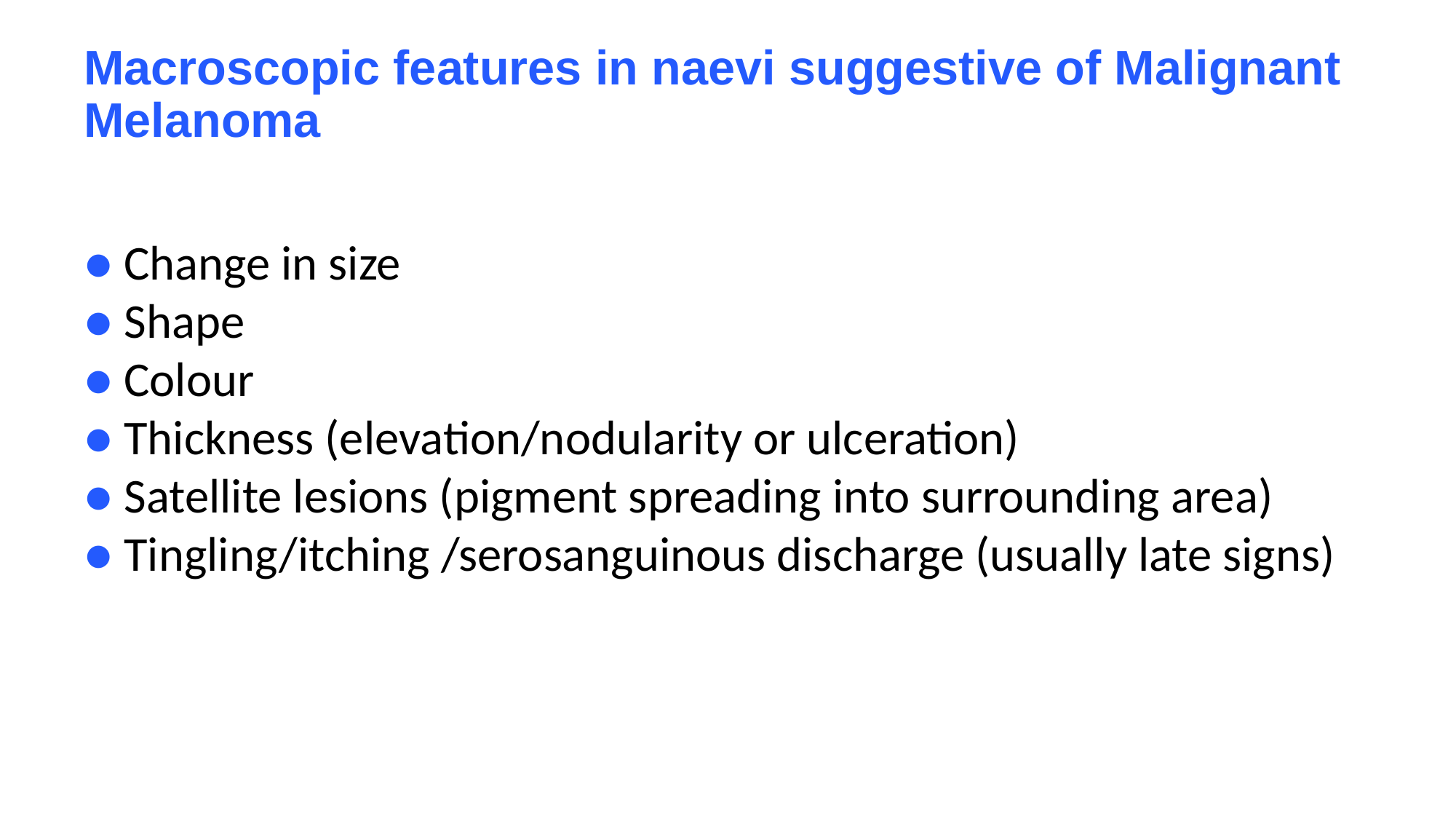

# Macroscopic features in naevi suggestive of Malignant Melanoma
● Change in size
● Shape
● Colour
● Thickness (elevation/nodularity or ulceration)
● Satellite lesions (pigment spreading into surrounding area)
● Tingling/itching /serosanguinous discharge (usually late signs)